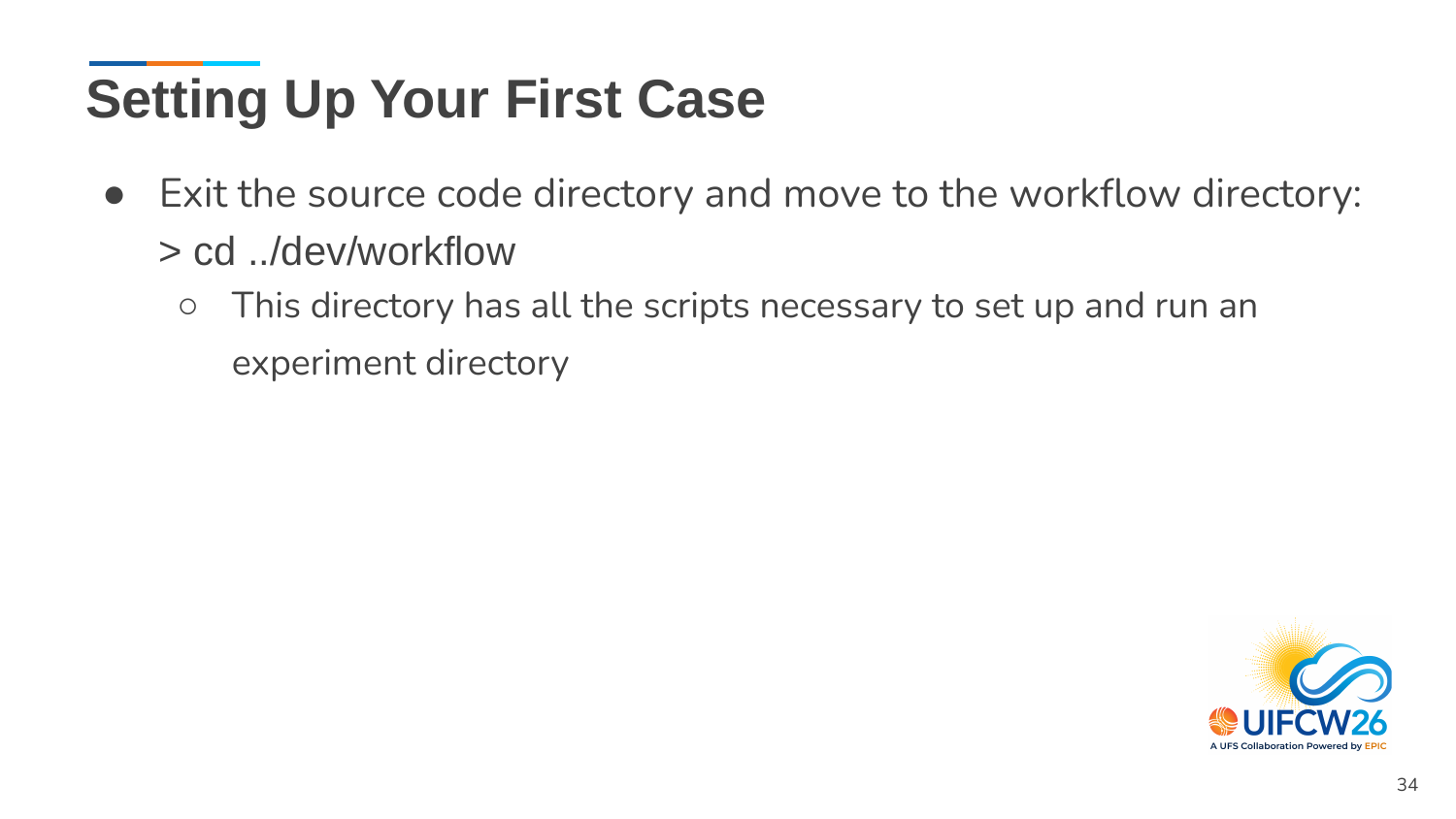

# Setting Up Your First Case
Exit the source code directory and move to the workflow directory:
> cd ../dev/workflow
This directory has all the scripts necessary to set up and run an experiment directory
34